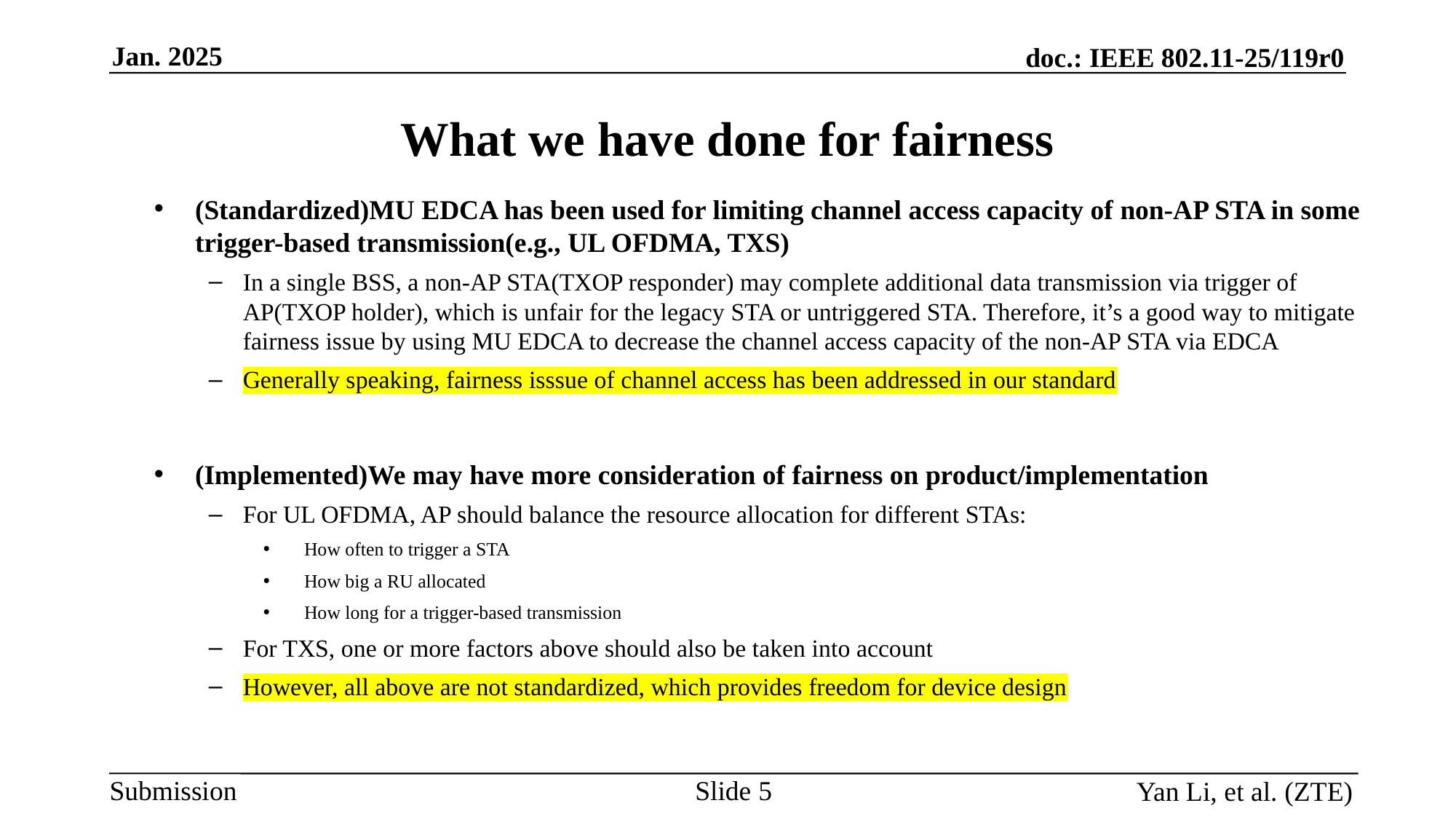

What we have done for fairness
(Standardized)MU EDCA has been used for limiting channel access capacity of non-AP STA in some trigger-based transmission(e.g., UL OFDMA, TXS)
In a single BSS, a non-AP STA(TXOP responder) may complete additional data transmission via trigger of AP(TXOP holder), which is unfair for the legacy STA or untriggered STA. Therefore, it’s a good way to mitigate fairness issue by using MU EDCA to decrease the channel access capacity of the non-AP STA via EDCA
Generally speaking, fairness isssue of channel access has been addressed in our standard

(Implemented)We may have more consideration of fairness on product/implementation
For UL OFDMA, AP should balance the resource allocation for different STAs:
How often to trigger a STA
How big a RU allocated
How long for a trigger-based transmission
For TXS, one or more factors above should also be taken into account
However, all above are not standardized, which provides freedom for device design
Slide 5
Yan Li, et al. (ZTE)